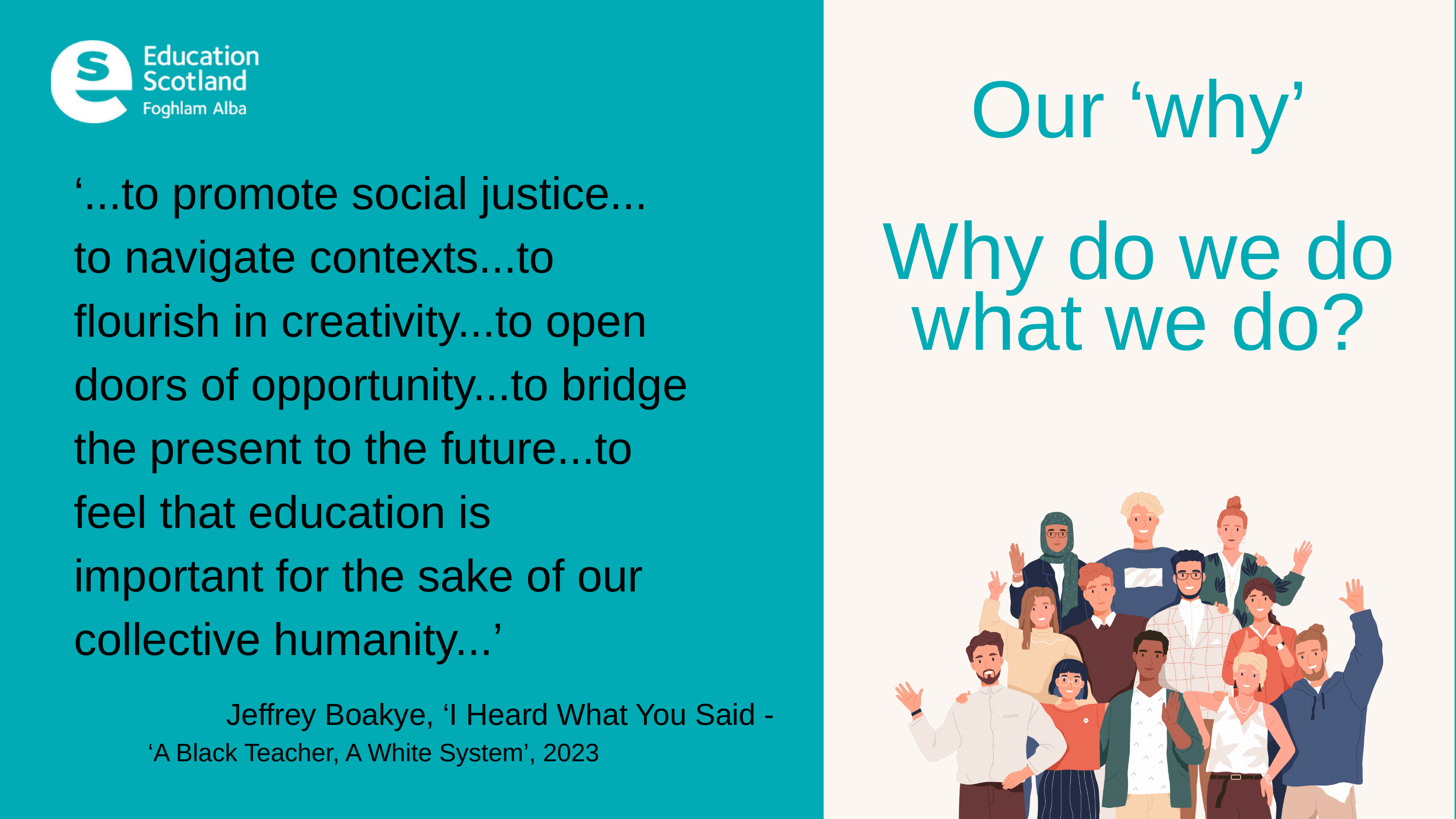

Our ‘why’

Why do we do what we do?
‘...to promote social justice... to navigate contexts...to flourish in creativity...to open doors of opportunity...to bridge the present to the future...to feel that education is important for the sake of our collective humanity...’

Jeffrey Boakye, ‘I Heard What You Said -
‘A Black Teacher, A White System’, 2023